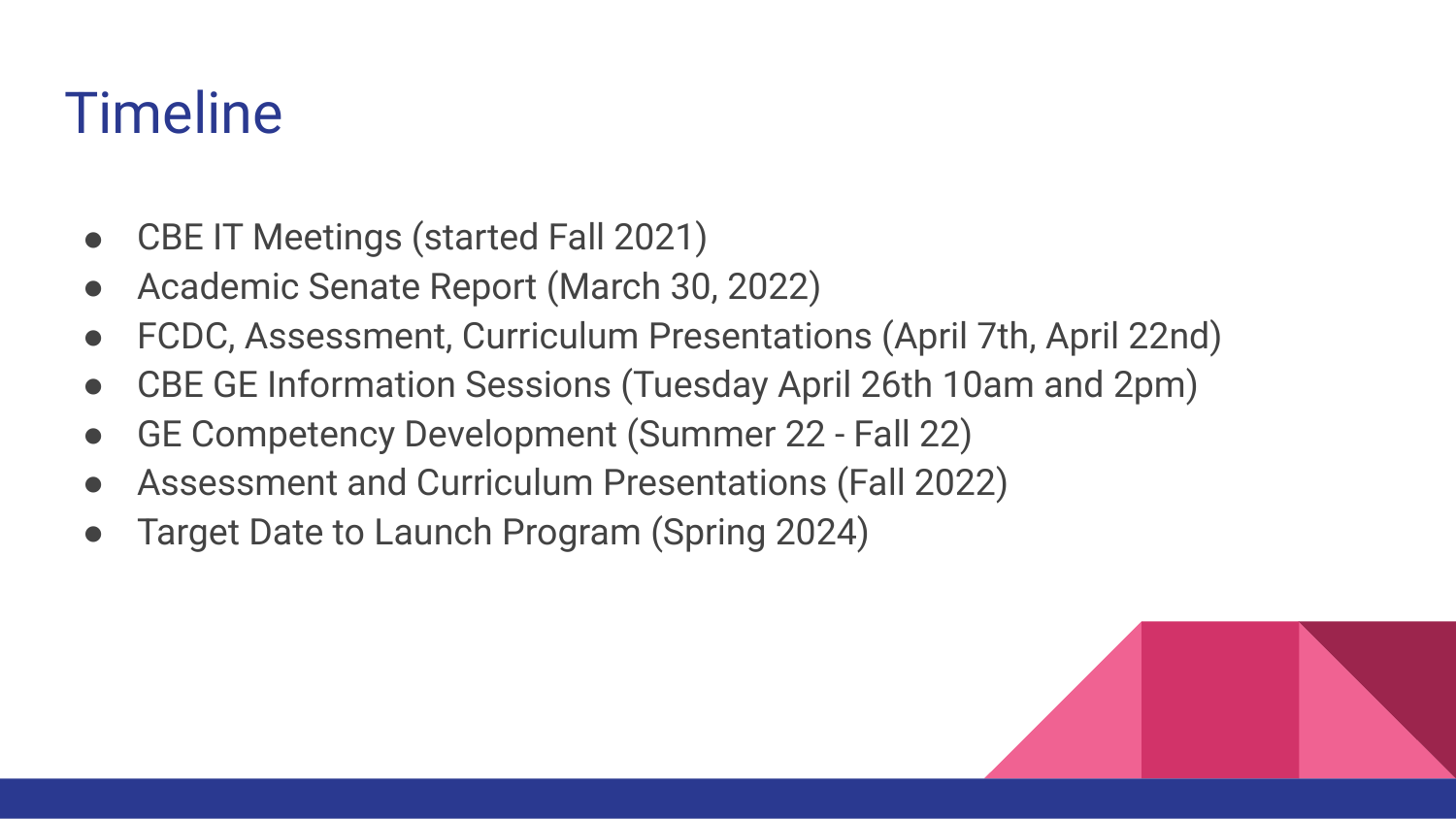

# Timeline
CBE IT Meetings (started Fall 2021)
Academic Senate Report (March 30, 2022)
FCDC, Assessment, Curriculum Presentations (April 7th, April 22nd)
CBE GE Information Sessions (Tuesday April 26th 10am and 2pm)
GE Competency Development (Summer 22 - Fall 22)
Assessment and Curriculum Presentations (Fall 2022)
Target Date to Launch Program (Spring 2024)